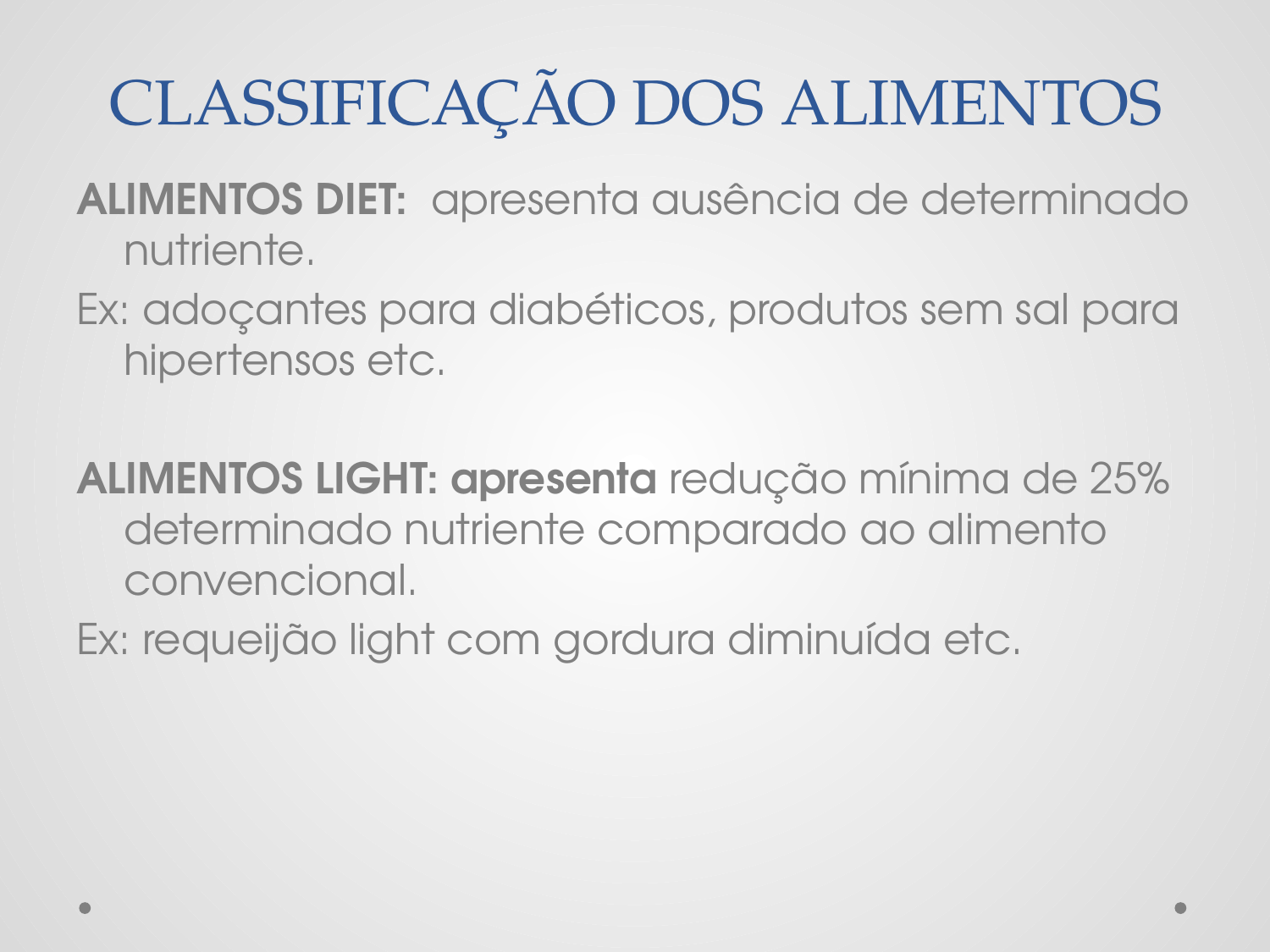

# CLASSIFICAÇÃO DOS ALIMENTOS
ALIMENTOS DIET:  apresenta ausência de determinado nutriente.
Ex: adoçantes para diabéticos, produtos sem sal para hipertensos etc.

ALIMENTOS LIGHT: apresenta redução mínima de 25% determinado nutriente comparado ao alimento convencional.
Ex: requeijão light com gordura diminuída etc.